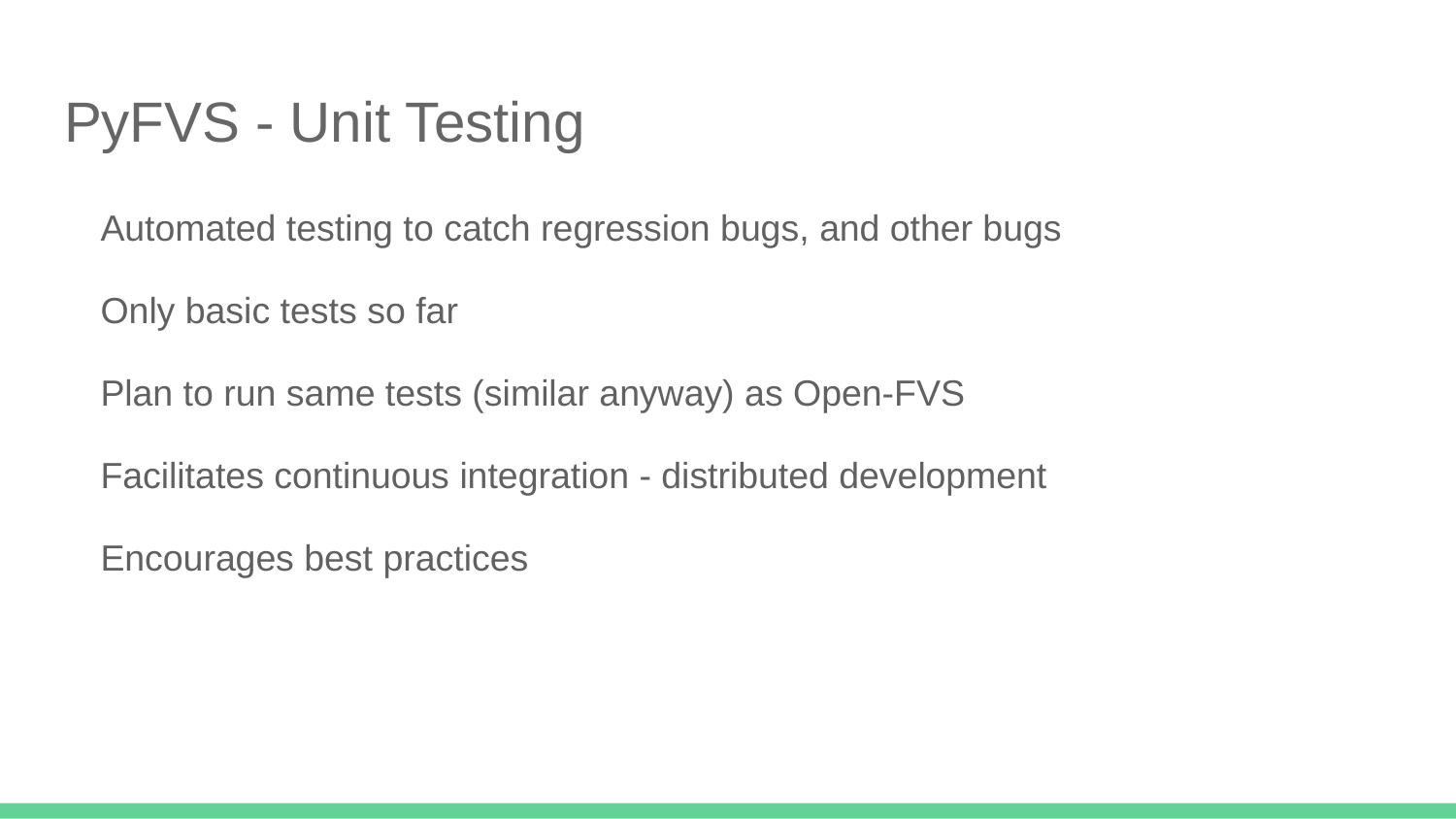

# PyFVS - Unit Testing
Automated testing to catch regression bugs, and other bugs
Only basic tests so far
Plan to run same tests (similar anyway) as Open-FVS
Facilitates continuous integration - distributed development
Encourages best practices